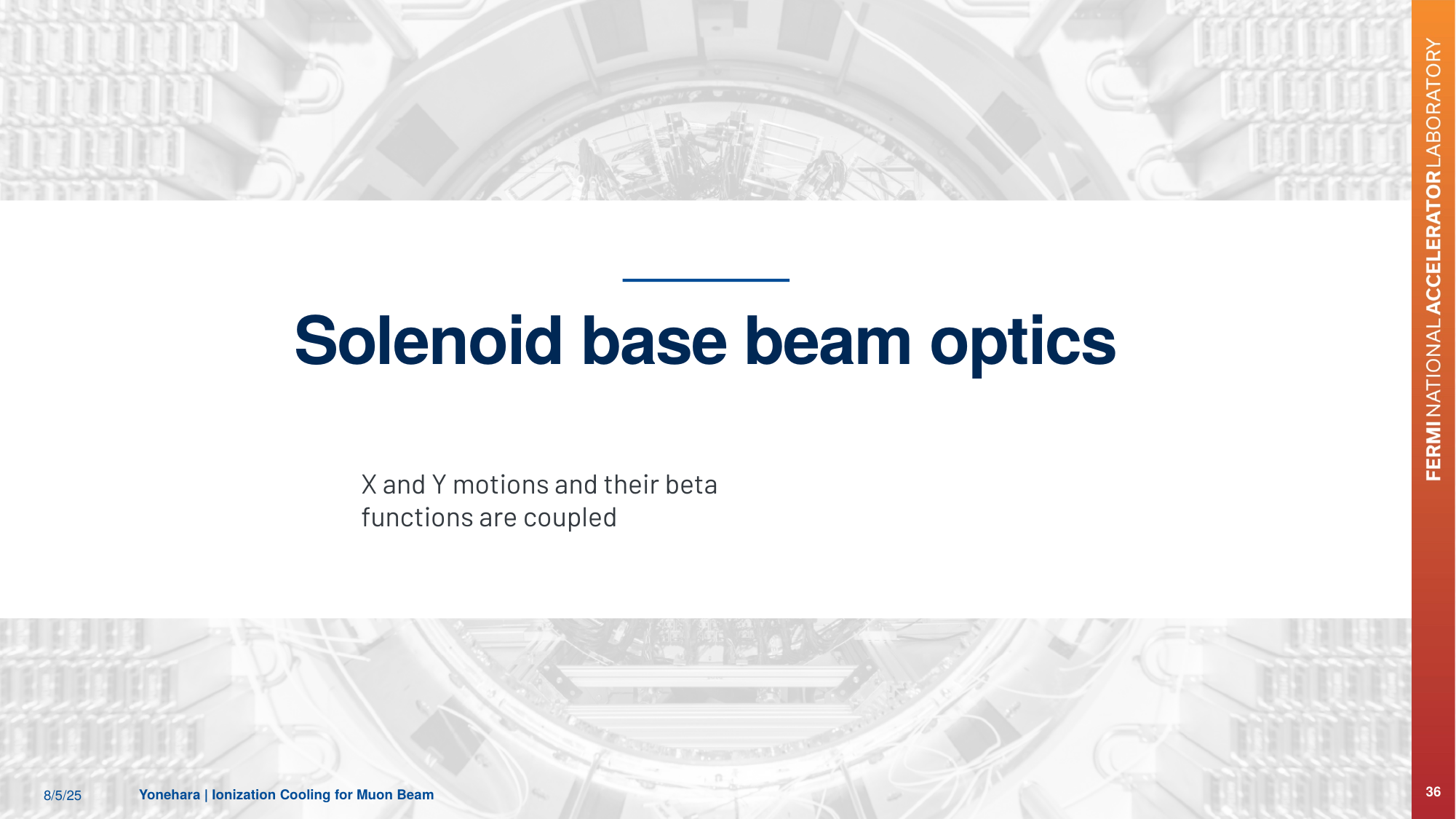

# Solenoid base beam optics
X and Y motions and their beta functions are coupled
Yonehara | Ionization Cooling for Muon Beam
36
8/5/25